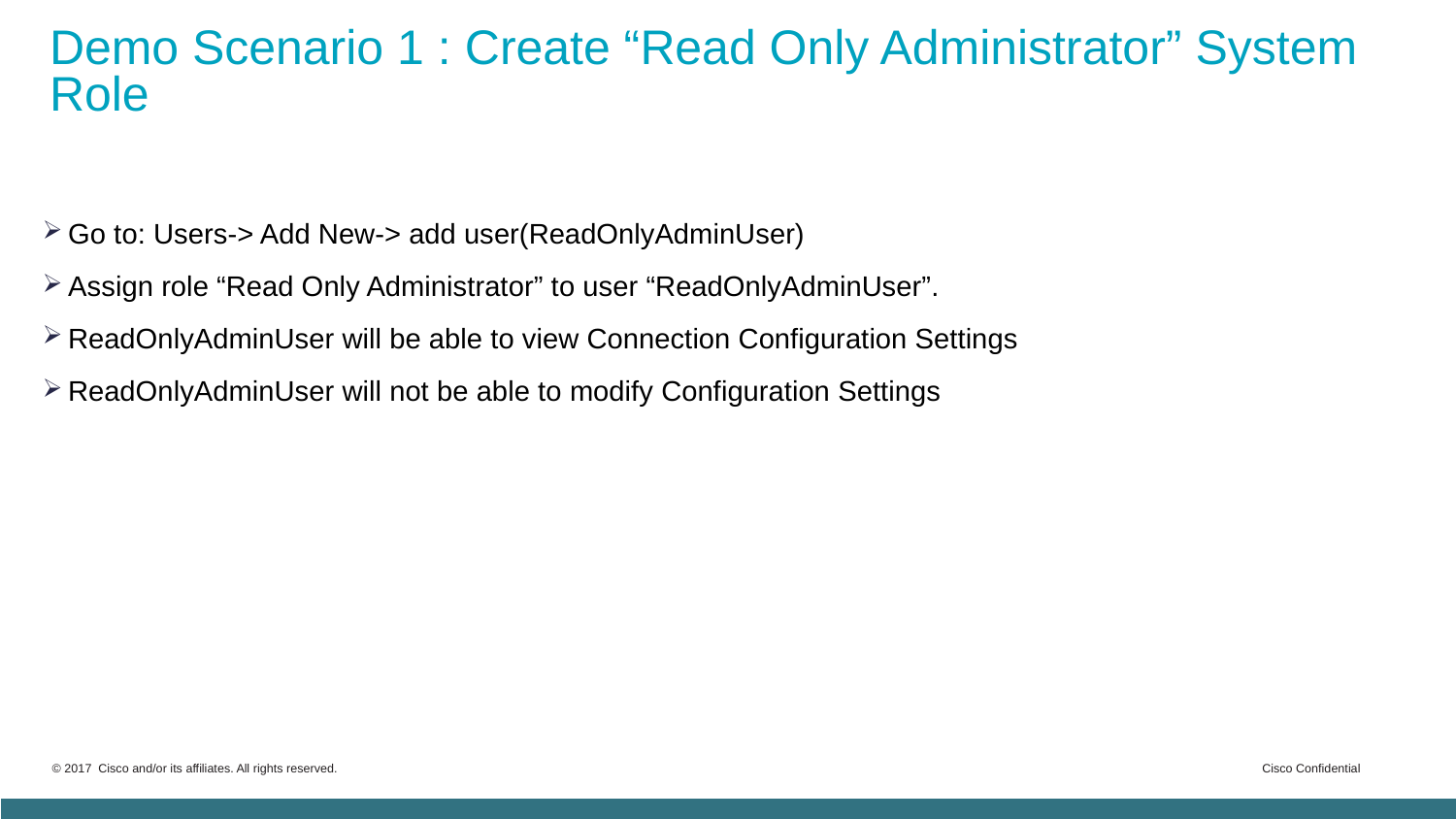

# Demo Scenario 1 : Create “Read Only Administrator” System Role

Go to: Users-> Add New-> add user(ReadOnlyAdminUser)
Assign role “Read Only Administrator” to user “ReadOnlyAdminUser”.
ReadOnlyAdminUser will be able to view Connection Configuration Settings
ReadOnlyAdminUser will not be able to modify Configuration Settings